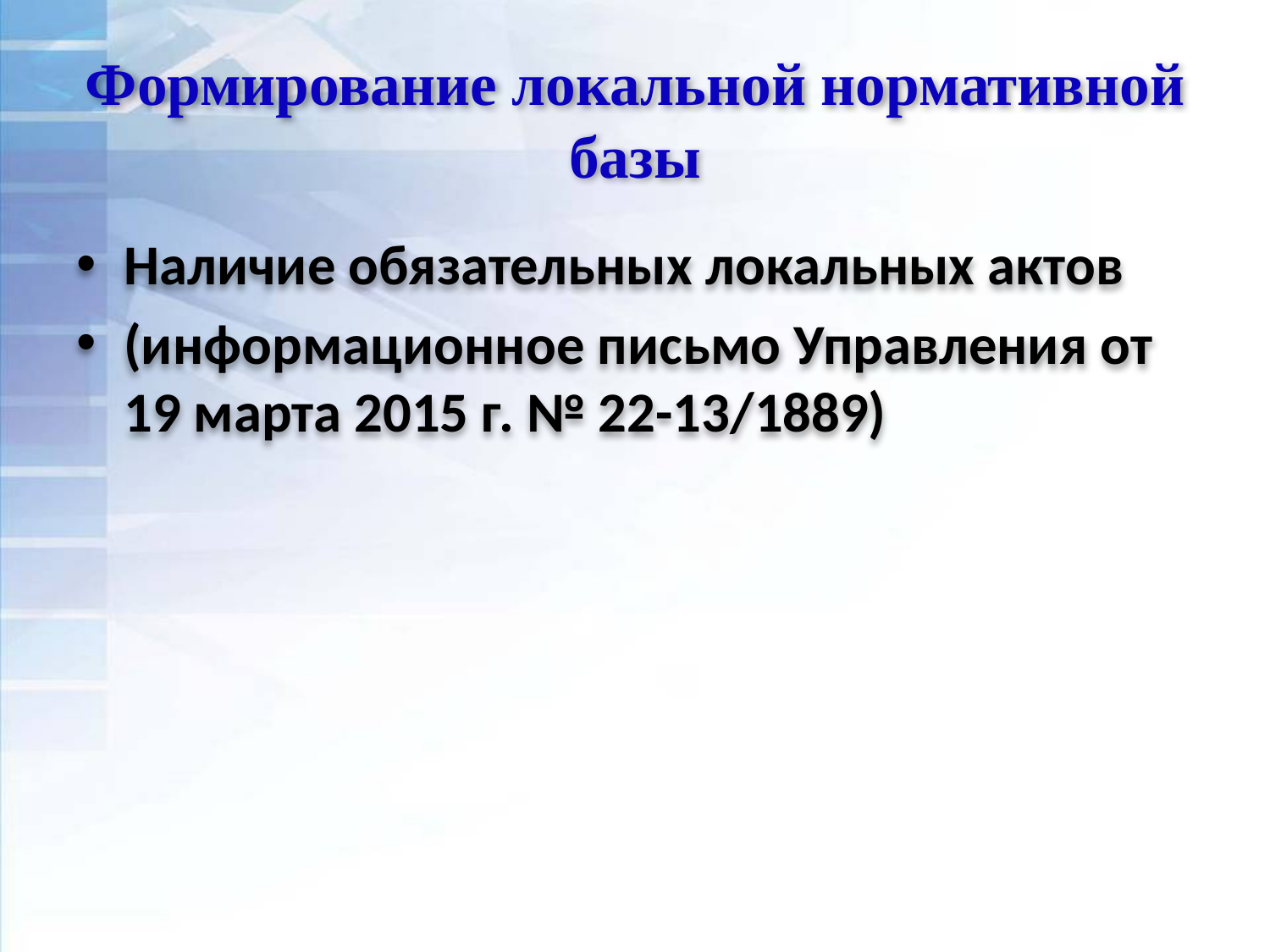

# Формирование локальной нормативной базы
Наличие обязательных локальных актов
(информационное письмо Управления от 19 марта 2015 г. № 22-13/1889)